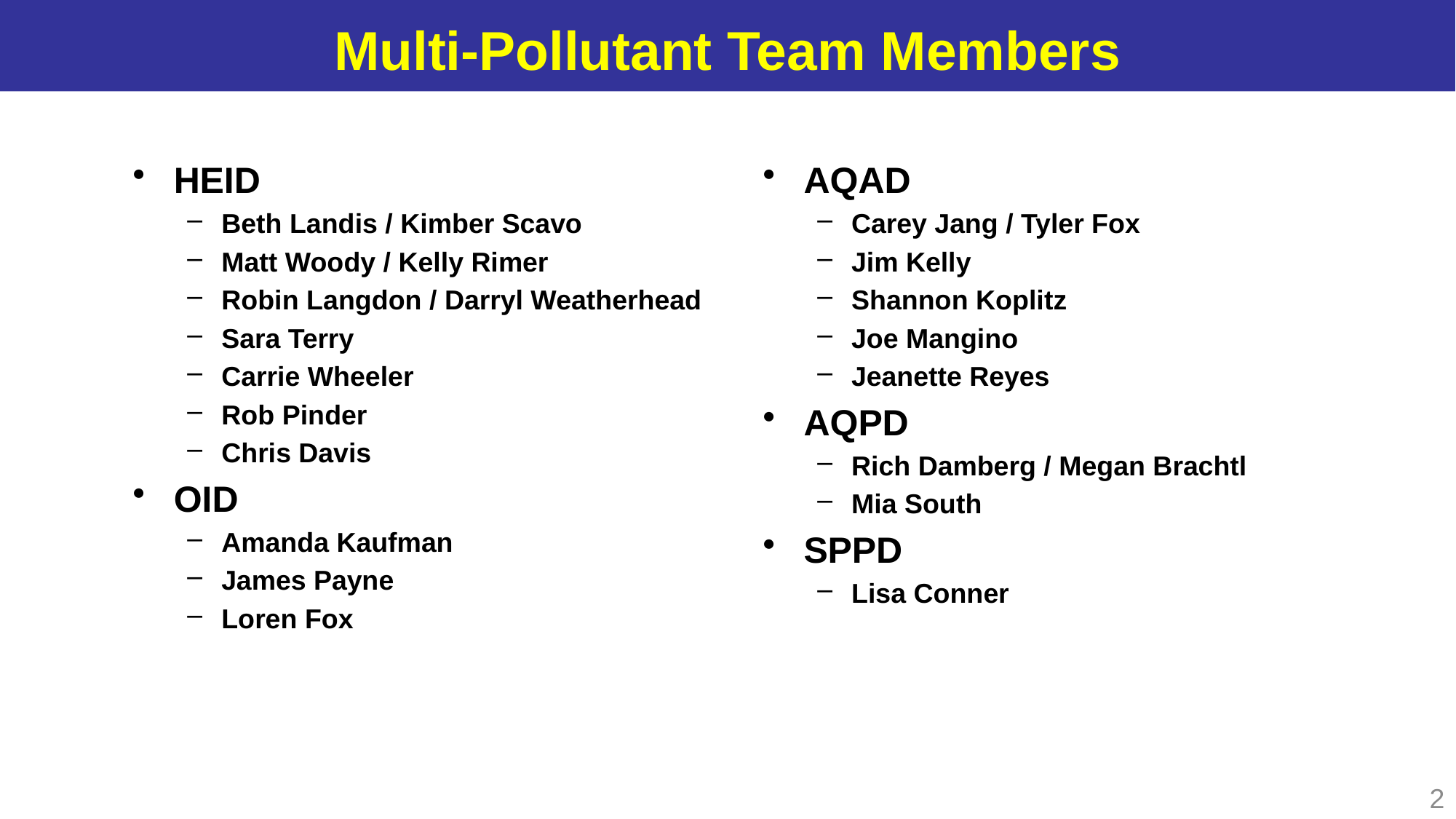

# Multi-Pollutant Team Members
AQAD
Carey Jang / Tyler Fox
Jim Kelly
Shannon Koplitz
Joe Mangino
Jeanette Reyes
AQPD
Rich Damberg / Megan Brachtl
Mia South
SPPD
Lisa Conner
HEID
Beth Landis / Kimber Scavo
Matt Woody / Kelly Rimer
Robin Langdon / Darryl Weatherhead
Sara Terry
Carrie Wheeler
Rob Pinder
Chris Davis
OID
Amanda Kaufman
James Payne
Loren Fox

2